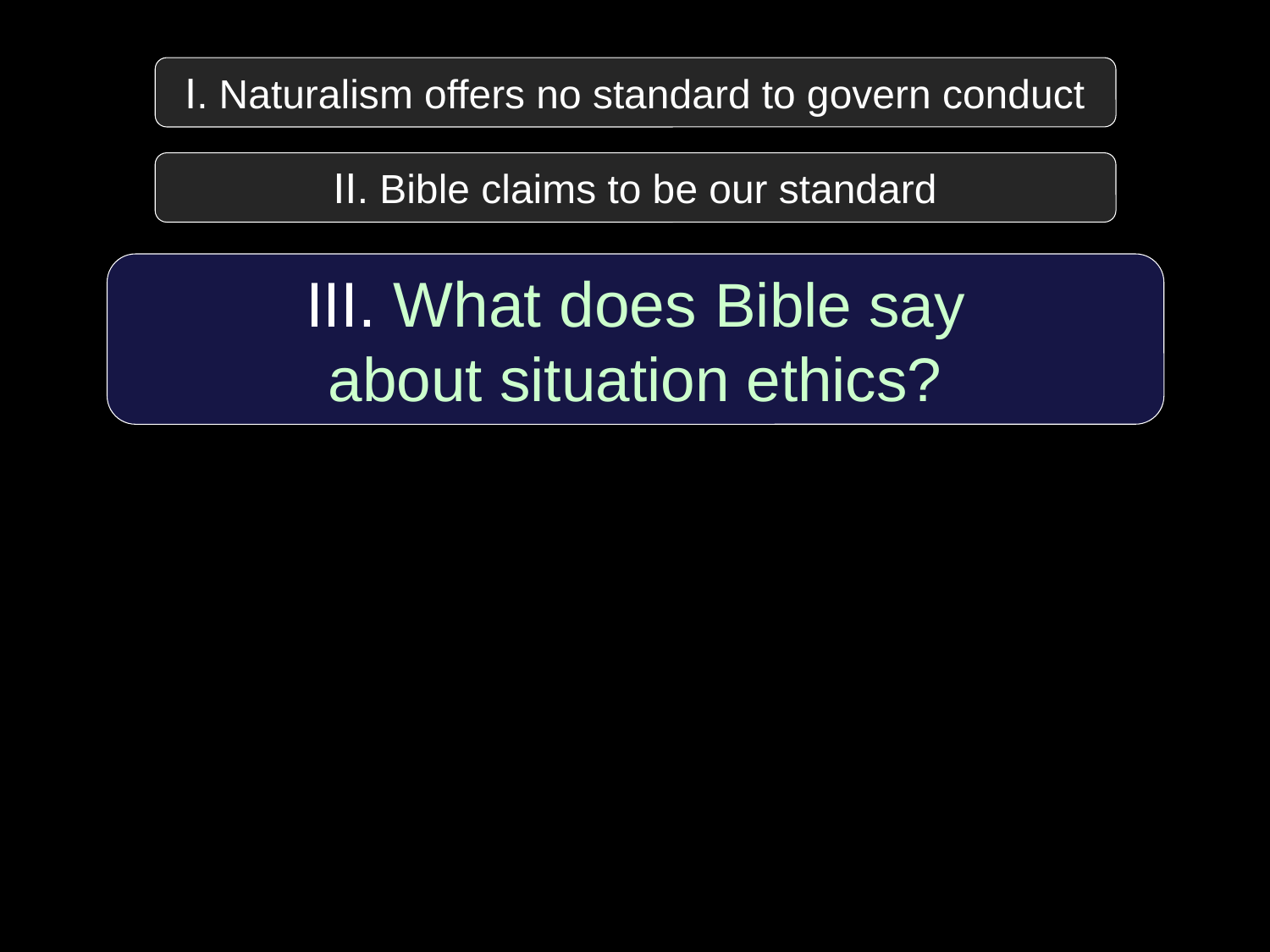

I. Naturalism offers no standard to govern conduct
II. Bible claims to be our standard
III. What does Bible say
about situation ethics?